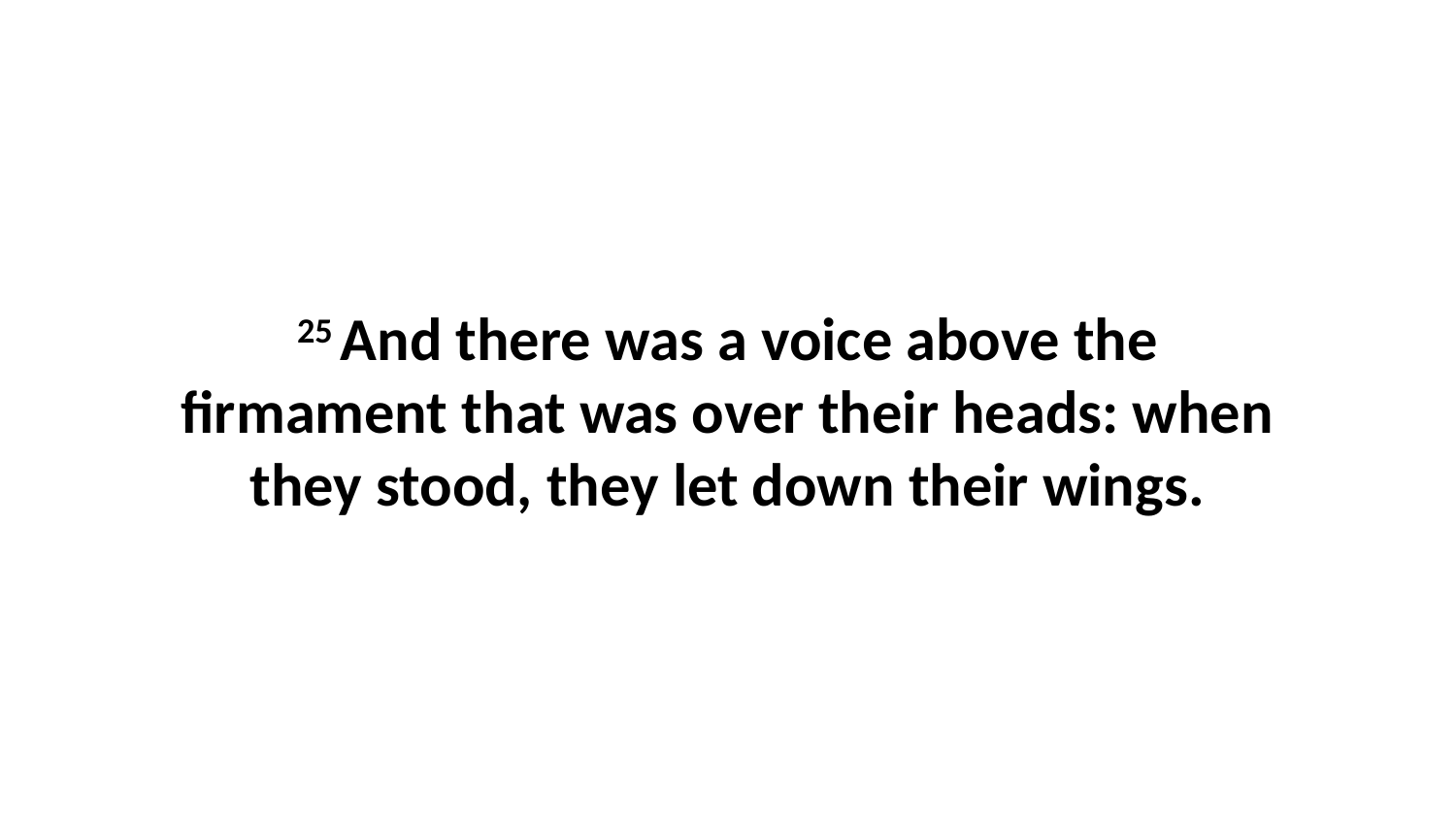

25 And there was a voice above the firmament that was over their heads: when they stood, they let down their wings.